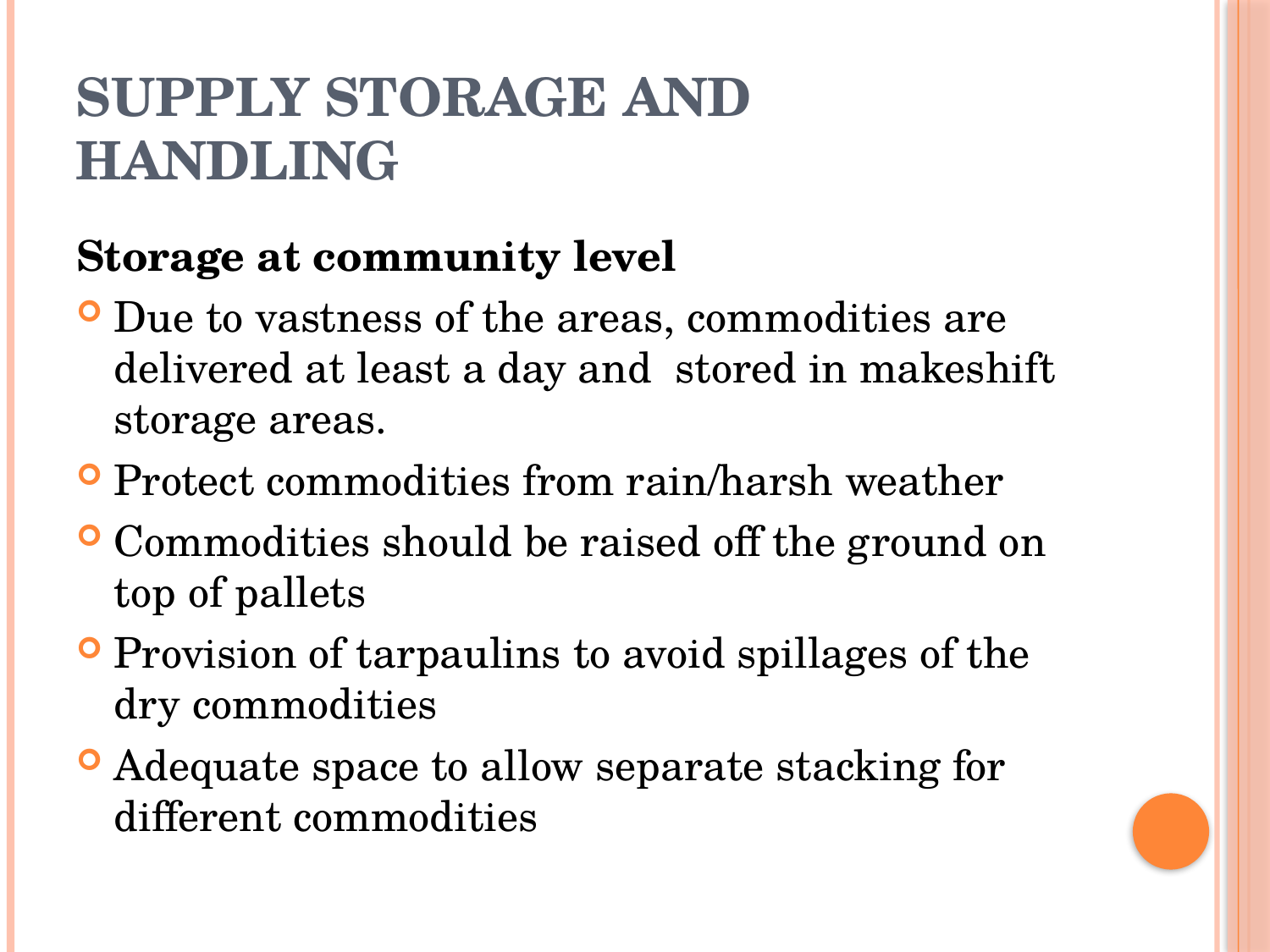

# Supply Storage and Handling
Storage at community level
Due to vastness of the areas, commodities are delivered at least a day and  stored in makeshift storage areas.
Protect commodities from rain/harsh weather
Commodities should be raised off the ground on top of pallets
Provision of tarpaulins to avoid spillages of the dry commodities
Adequate space to allow separate stacking for different commodities